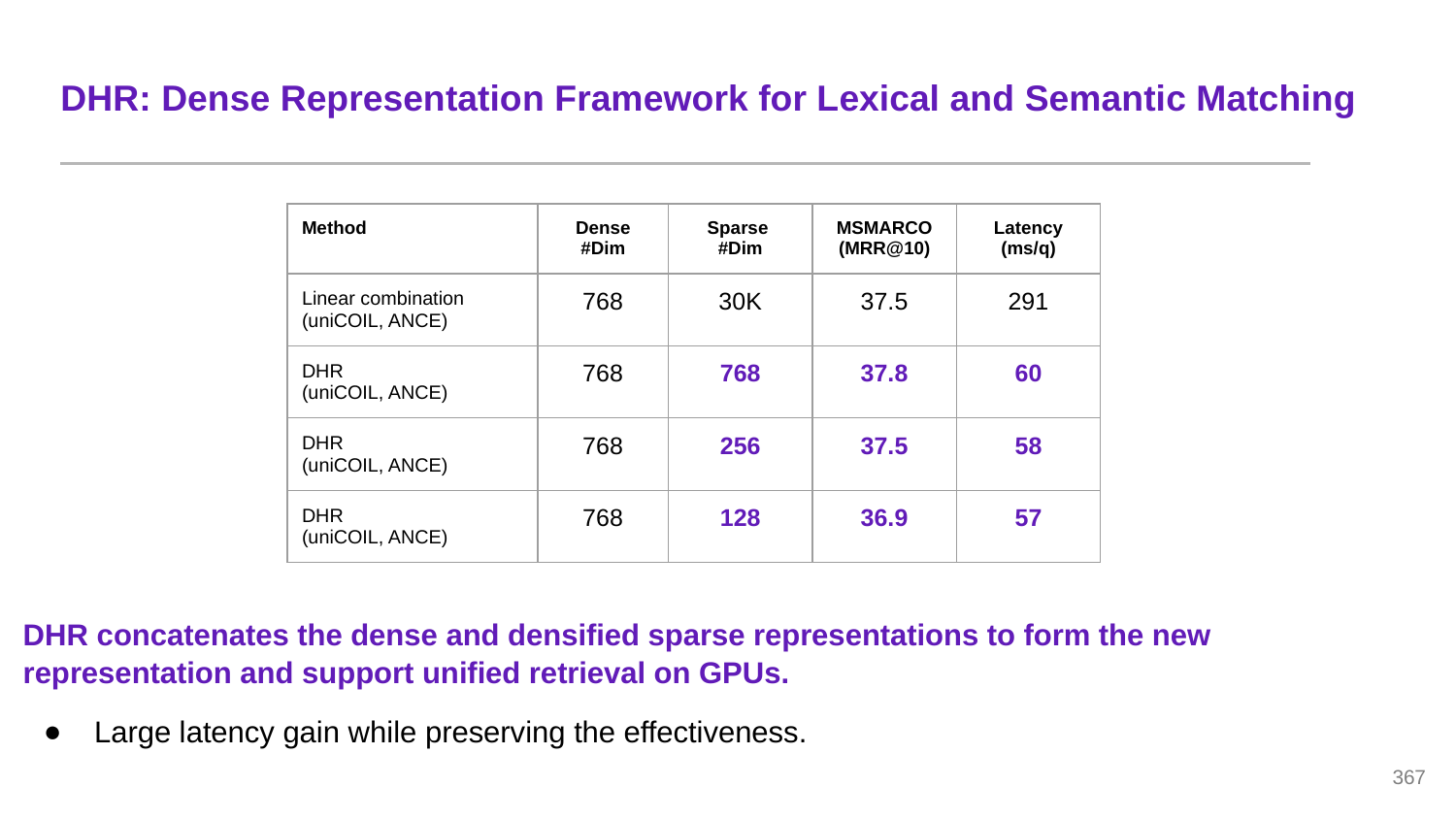

# DHR: Dense Representation Framework for Lexical and Semantic Matching

| Method | Dense #Dim | Sparse #Dim | MSMARCO (MRR@10) | Latency (ms/q) |
| --- | --- | --- | --- | --- |
| Linear combination (uniCOIL, ANCE) | 768 | 30K | 37.5 | 291 |
| DHR (uniCOIL, ANCE) | 768 | 768 | 37.8 | 60 |
| DHR (uniCOIL, ANCE) | 768 | 256 | 37.5 | 58 |
| DHR (uniCOIL, ANCE) | 768 | 128 | 36.9 | 57 |

DHR concatenates the dense and densified sparse representations to form the new representation and support unified retrieval on GPUs.
Large latency gain while preserving the effectiveness.
367